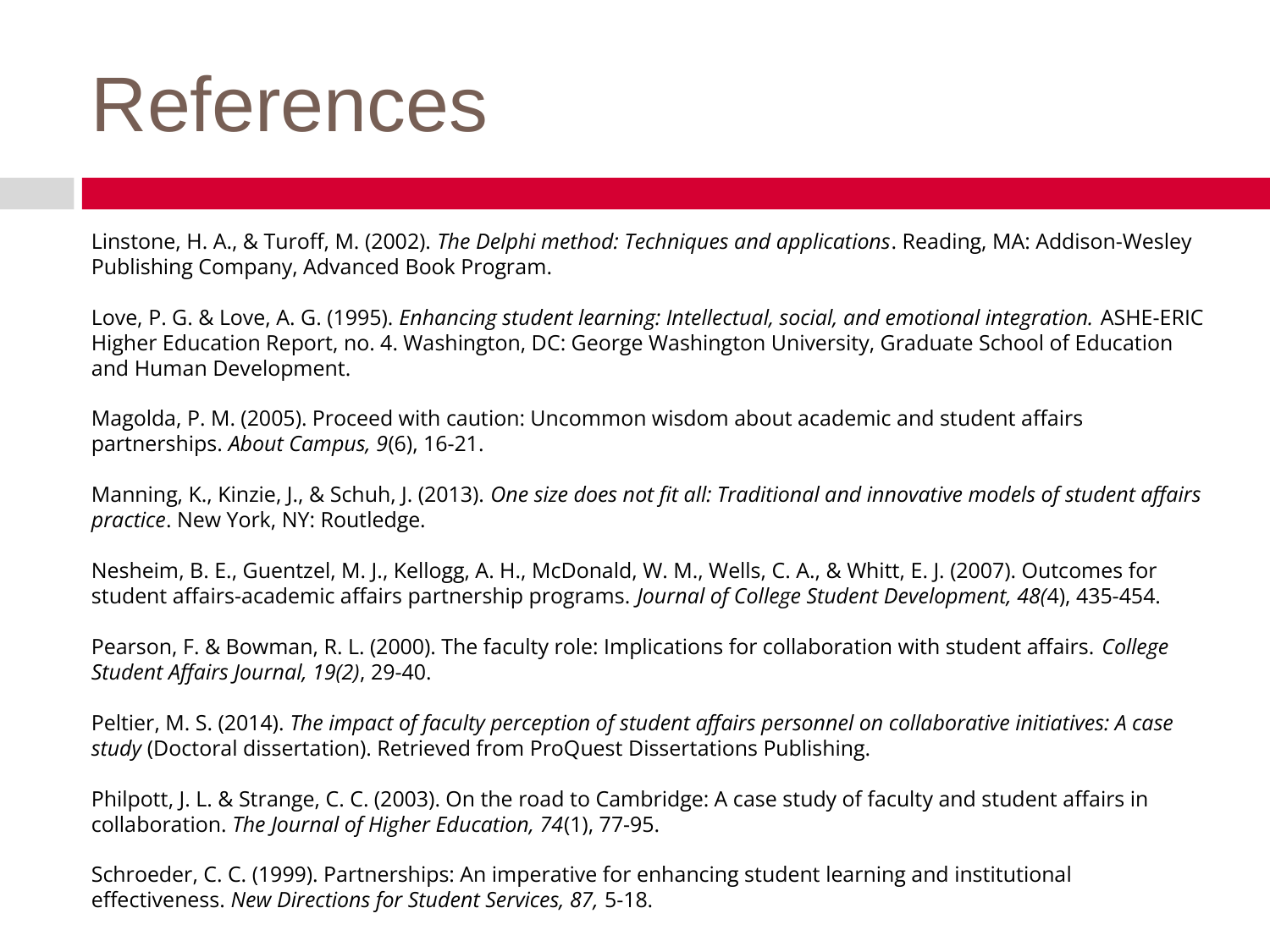

# References
Linstone, H. A., & Turoff, M. (2002). The Delphi method: Techniques and applications. Reading, MA: Addison-Wesley Publishing Company, Advanced Book Program.

Love, P. G. & Love, A. G. (1995). Enhancing student learning: Intellectual, social, and emotional integration. ASHE-ERIC Higher Education Report, no. 4. Washington, DC: George Washington University, Graduate School of Education and Human Development.

Magolda, P. M. (2005). Proceed with caution: Uncommon wisdom about academic and student affairs partnerships. About Campus, 9(6), 16-21.

Manning, K., Kinzie, J., & Schuh, J. (2013). One size does not fit all: Traditional and innovative models of student affairs practice. New York, NY: Routledge.

Nesheim, B. E., Guentzel, M. J., Kellogg, A. H., McDonald, W. M., Wells, C. A., & Whitt, E. J. (2007). Outcomes for student affairs-academic affairs partnership programs. Journal of College Student Development, 48(4), 435-454.

Pearson, F. & Bowman, R. L. (2000). The faculty role: Implications for collaboration with student affairs. College Student Affairs Journal, 19(2), 29-40.
Peltier, M. S. (2014). The impact of faculty perception of student affairs personnel on collaborative initiatives: A case study (Doctoral dissertation). Retrieved from ProQuest Dissertations Publishing.

Philpott, J. L. & Strange, C. C. (2003). On the road to Cambridge: A case study of faculty and student affairs in collaboration. The Journal of Higher Education, 74(1), 77-95.

Schroeder, C. C. (1999). Partnerships: An imperative for enhancing student learning and institutional effectiveness. New Directions for Student Services, 87, 5-18.